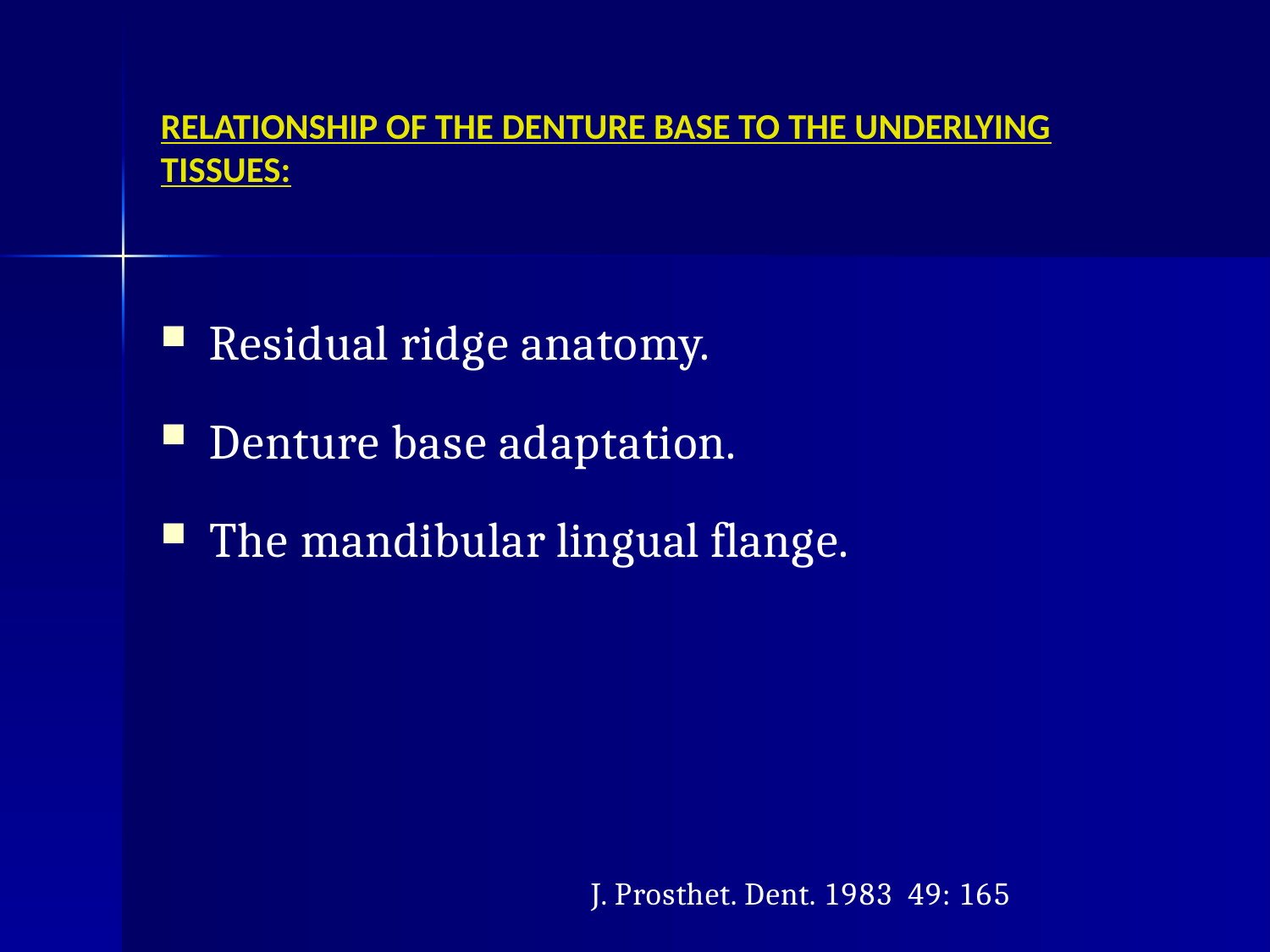

# RELATIONSHIP OF THE DENTURE BASE TO THE UNDERLYING TISSUES:
Residual ridge anatomy.
Denture base adaptation.
The mandibular lingual flange.

 J. Prosthet. Dent. 1983  49: 165